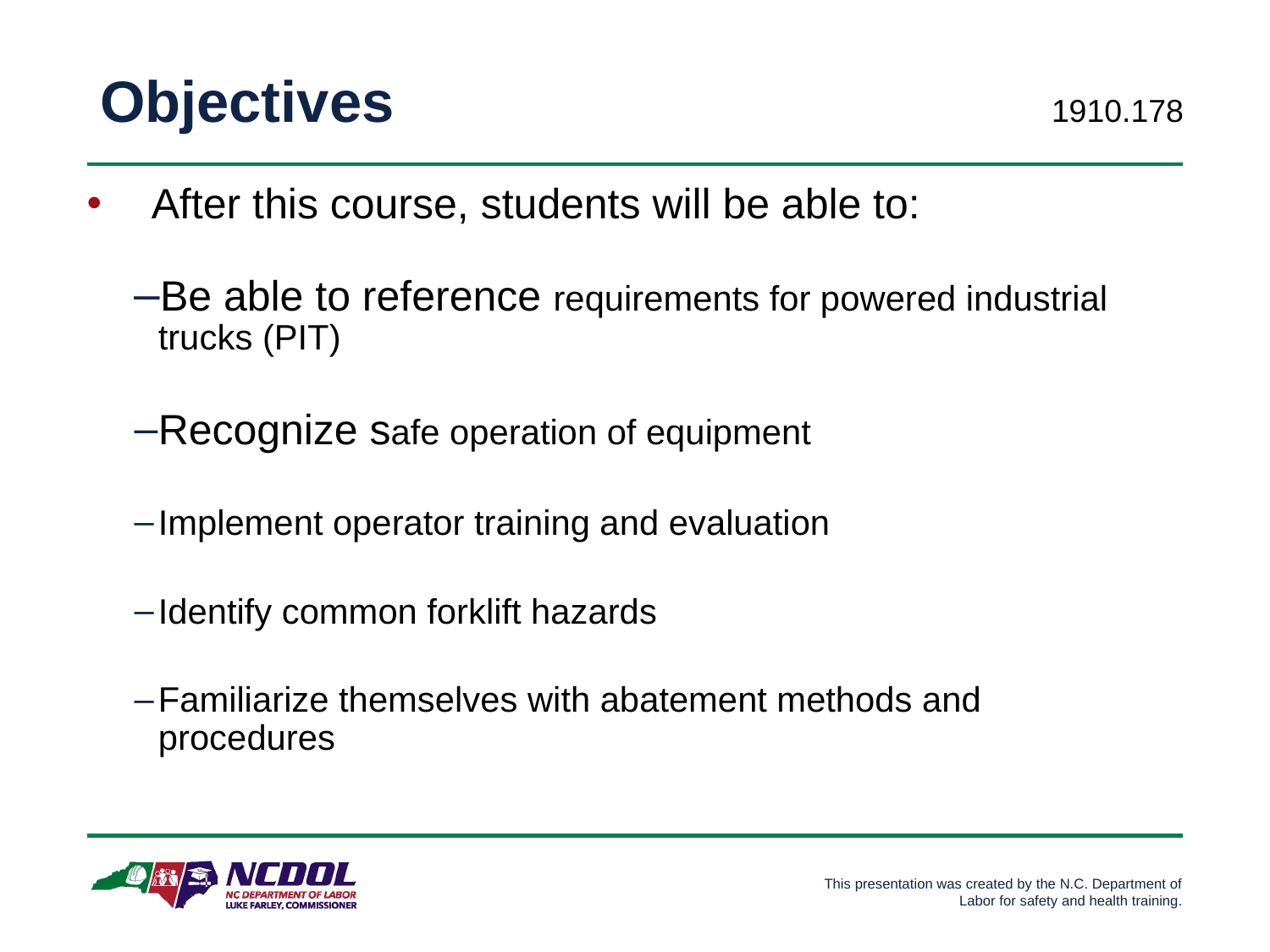

# Objectives
1910.178
After this course, students will be able to:

Be able to reference requirements for powered industrial trucks (PIT)

Recognize safe operation of equipment

Implement operator training and evaluation

Identify common forklift hazards

Familiarize themselves with abatement methods and procedures